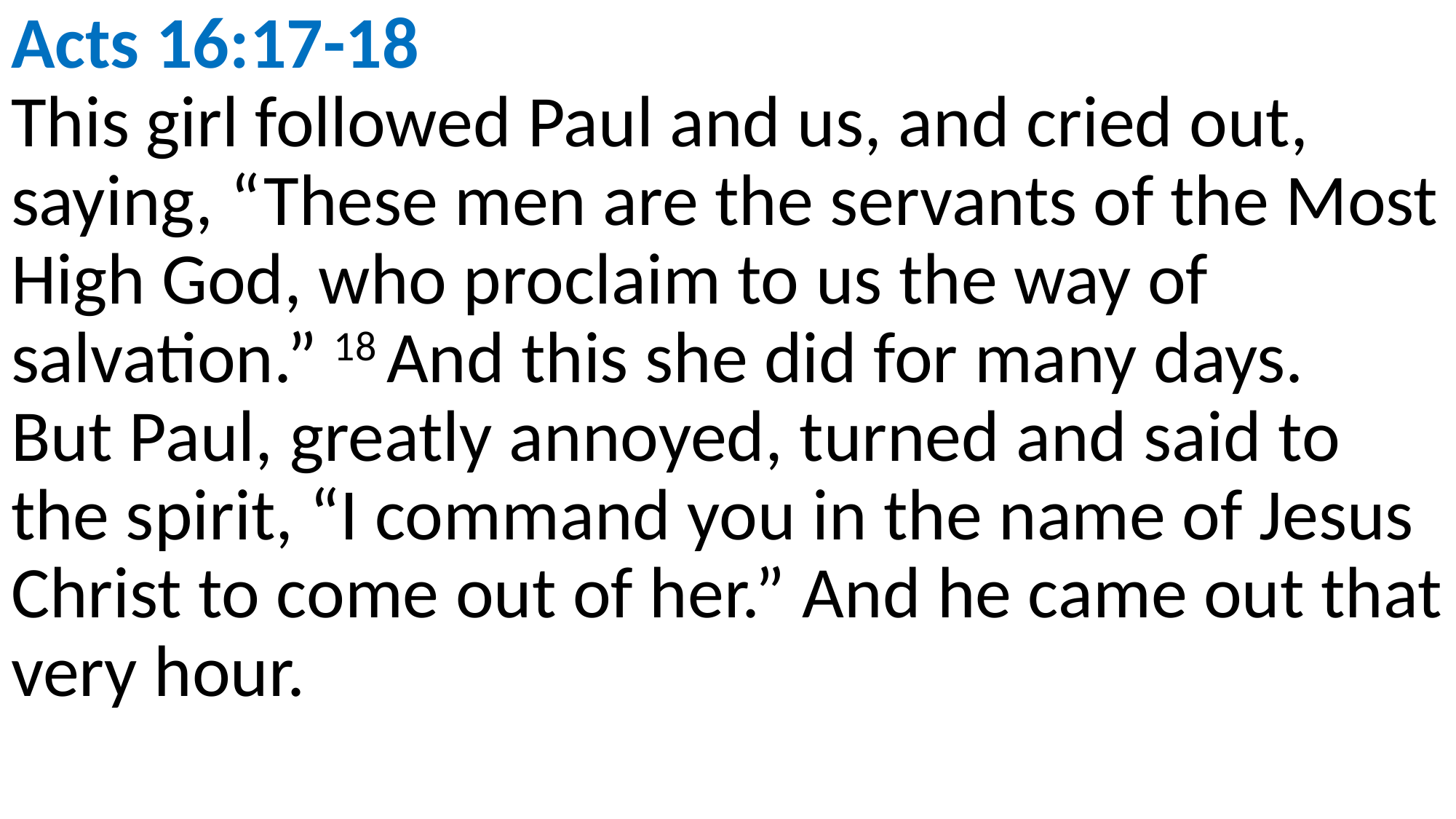

Acts 16:17-18
This girl followed Paul and us, and cried out, saying, “These men are the servants of the Most High God, who proclaim to us the way of salvation.” 18 And this she did for many days.
But Paul, greatly annoyed, turned and said to the spirit, “I command you in the name of Jesus Christ to come out of her.” And he came out that very hour.